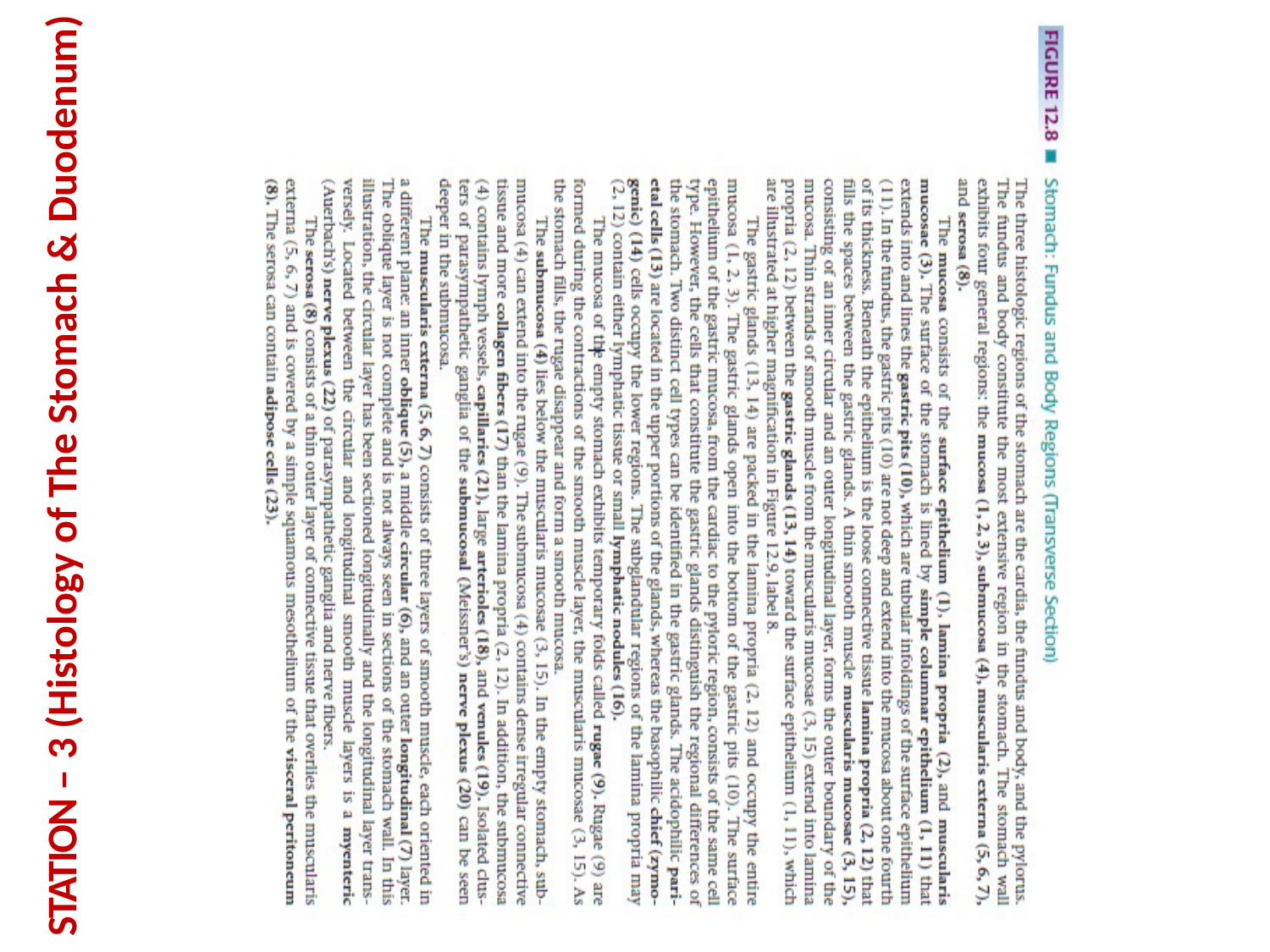

# STATION – 3 (Histology of The Stomach & Duodenum)